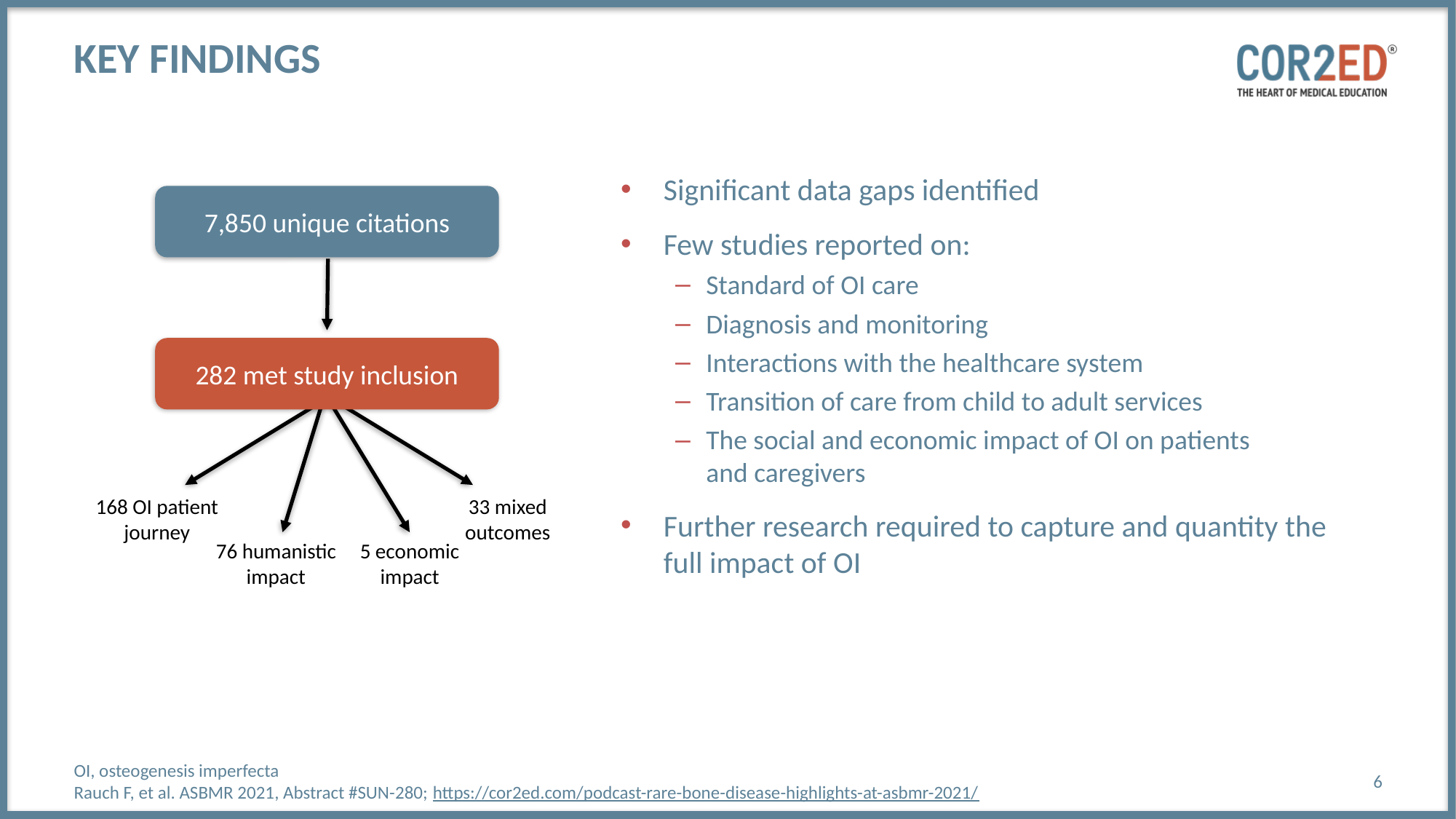

# Key findings
Significant data gaps identified
Few studies reported on:
Standard of OI care
Diagnosis and monitoring
Interactions with the healthcare system
Transition of care from child to adult services
The social and economic impact of OI on patients
and caregivers
Further research required to capture and quantity the
full impact of OI
7,850 unique citations
282 met study inclusion
168 OI patient journey
33 mixed outcomes
76 humanistic impact
5 economic impact
OI, osteogenesis imperfecta
Rauch F, et al. ASBMR 2021, Abstract #SUN-280; https://cor2ed.com/podcast-rare-bone-disease-highlights-at-asbmr-2021/
6